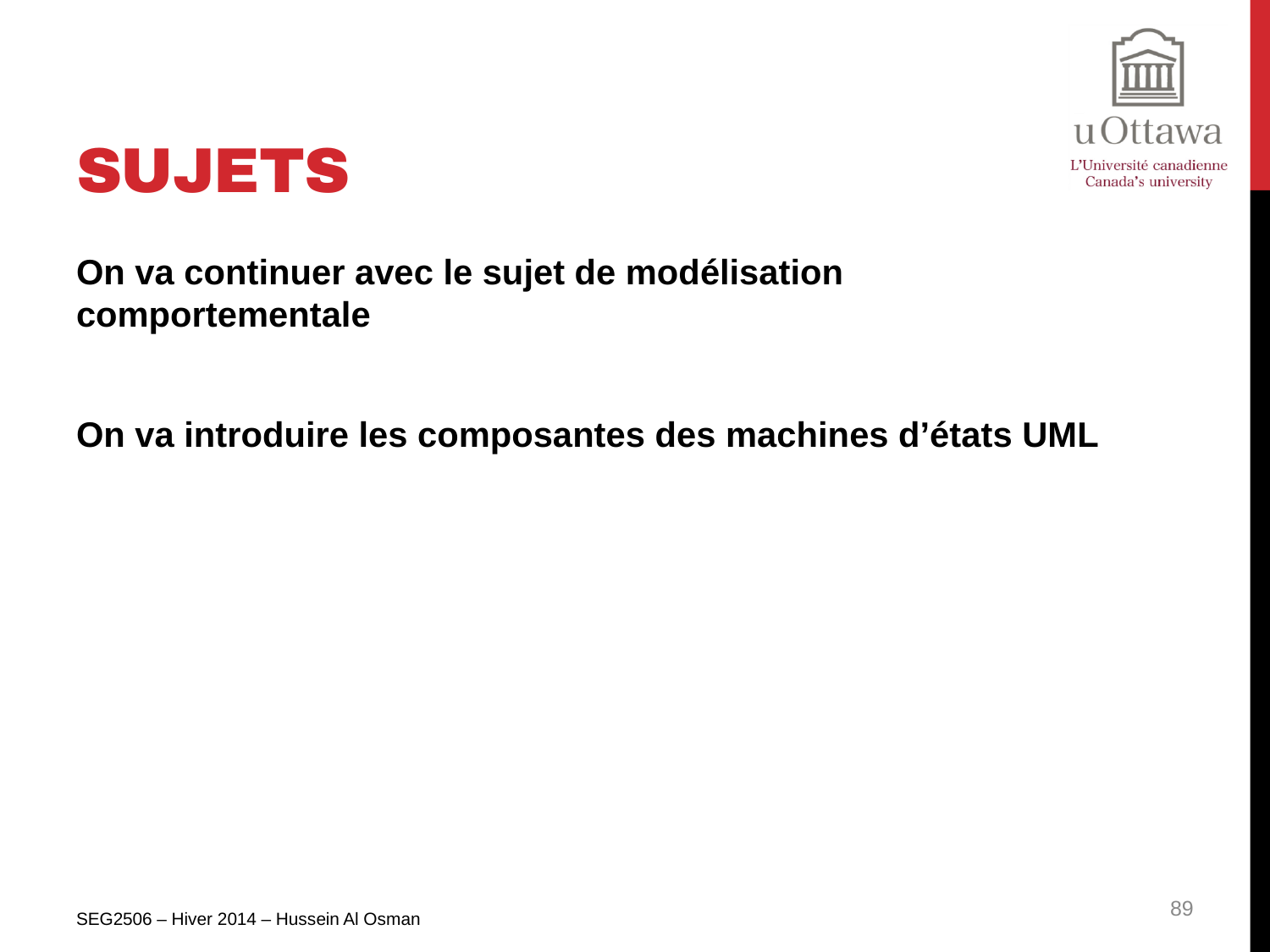

# Sujets
On va continuer avec le sujet de modélisation comportementale

On va introduire les composantes des machines d’états UML

SEG2506 – Hiver 2014 – Hussein Al Osman
89